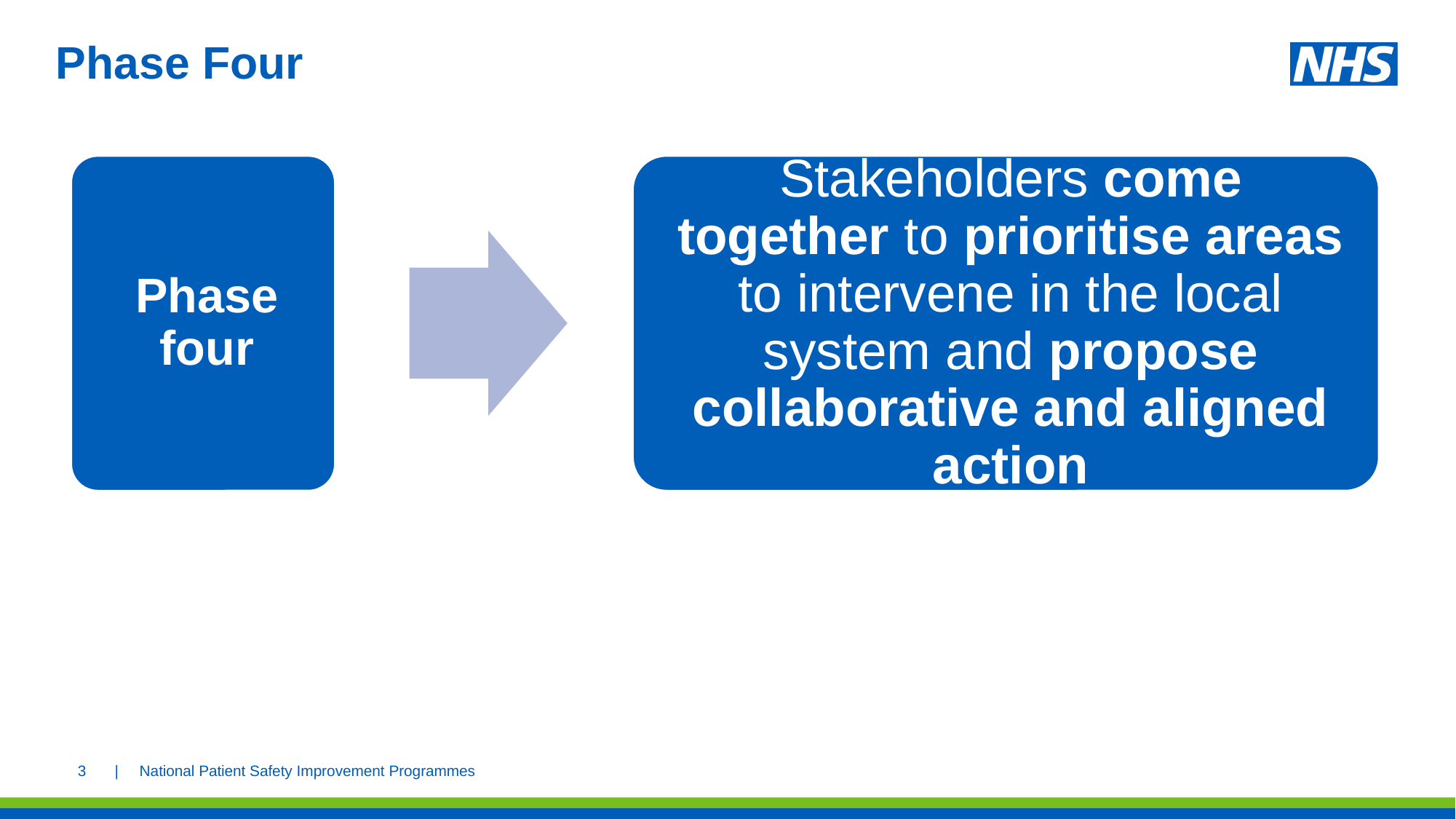

# Phase Four
Phase four

Stakeholders come together to prioritise areas to intervene in the local system and propose collaborative and aligned action
3
|     National Patient Safety Improvement Programmes